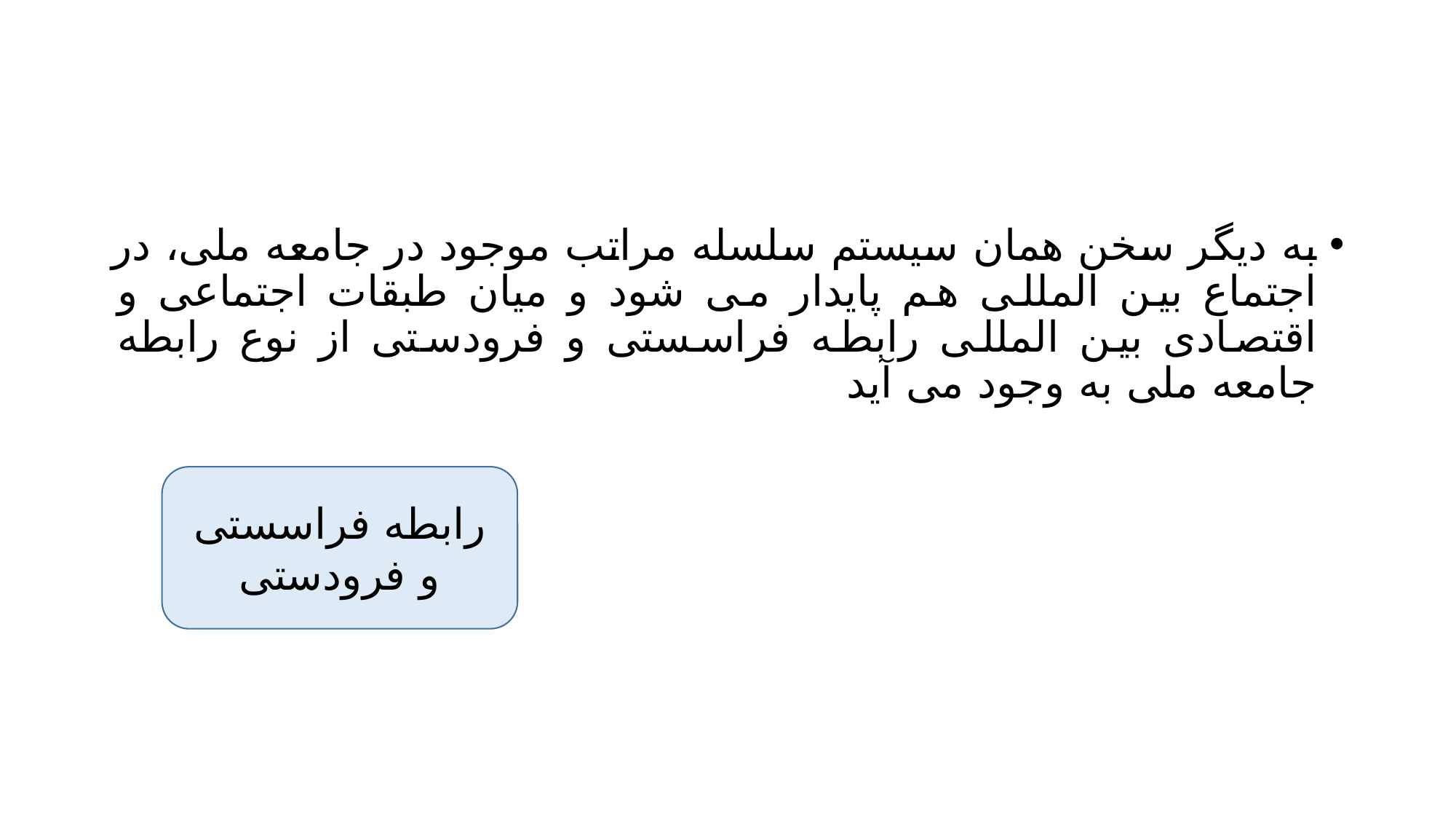

#
به دیگر سخن همان سیستم سلسله مراتب موجود در جامعه ملی، در اجتماع بین المللی هم پایدار می شود و میان طبقات اجتماعی و اقتصادی بین المللی رابطه فراسستی و فرودستی از نوع رابطه جامعه ملی به وجود می آید
رابطه فراسستی و فرودستی